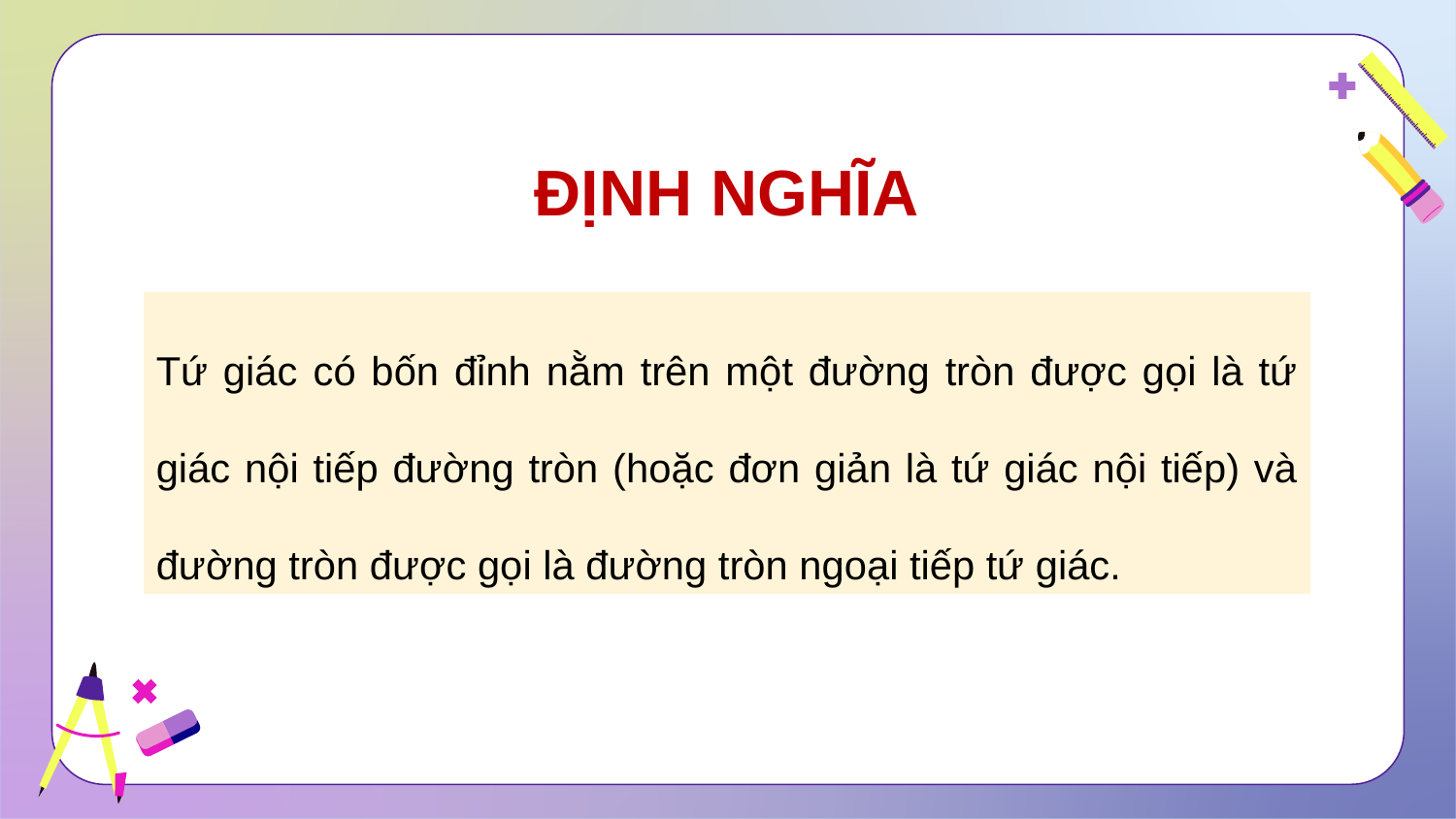

ĐỊNH NGHĨA
Tứ giác có bốn đỉnh nằm trên một đường tròn được gọi là tứ giác nội tiếp đường tròn (hoặc đơn giản là tứ giác nội tiếp) và đường tròn được gọi là đường tròn ngoại tiếp tứ giác.